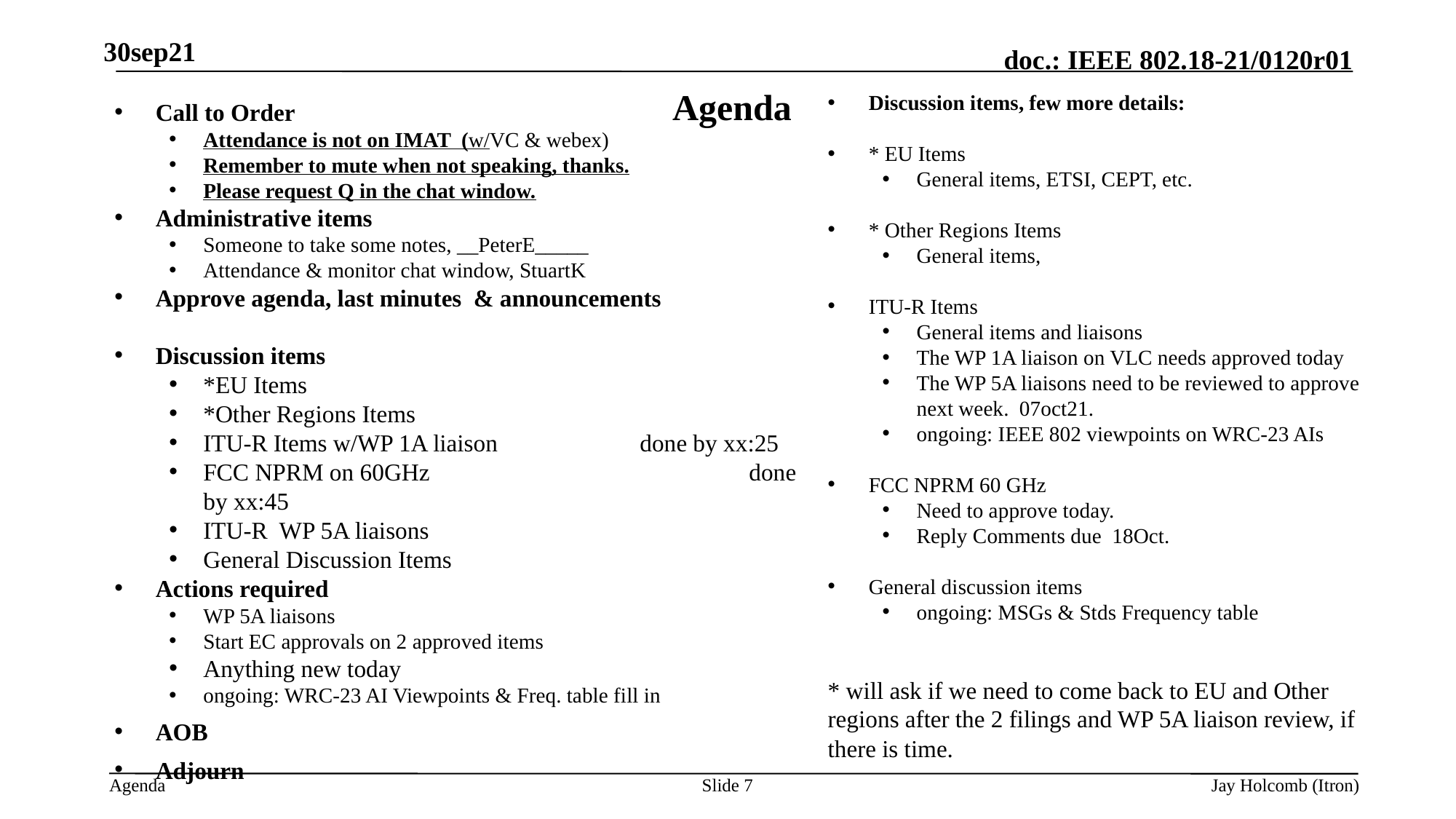

30sep21
# Agenda
Discussion items, few more details:

* EU Items
General items, ETSI, CEPT, etc.

* Other Regions Items
General items,

ITU-R Items
General items and liaisons
The WP 1A liaison on VLC needs approved today
The WP 5A liaisons need to be reviewed to approve next week.  07oct21.
ongoing: IEEE 802 viewpoints on WRC-23 AIs

FCC NPRM 60 GHz
Need to approve today.
Reply Comments due  18Oct.

General discussion items
ongoing: MSGs & Stds Frequency table

* will ask if we need to come back to EU and Other regions after the 2 filings and WP 5A liaison review, if there is time.
Call to Order
Attendance is not on IMAT  (w/VC & webex)
Remember to mute when not speaking, thanks.
Please request Q in the chat window.
Administrative items
Someone to take some notes, __PeterE_____
Attendance & monitor chat window, StuartK
Approve agenda, last minutes  & announcements

Discussion items
*EU Items
*Other Regions Items
ITU-R Items w/WP 1A liaison      	done by xx:25
FCC NPRM on 60GHz			done by xx:45
ITU-R  WP 5A liaisons
General Discussion Items
Actions required
WP 5A liaisons
Start EC approvals on 2 approved items
Anything new today
ongoing: WRC-23 AI Viewpoints & Freq. table fill in
AOB
Adjourn
Slide 7
Jay Holcomb (Itron)